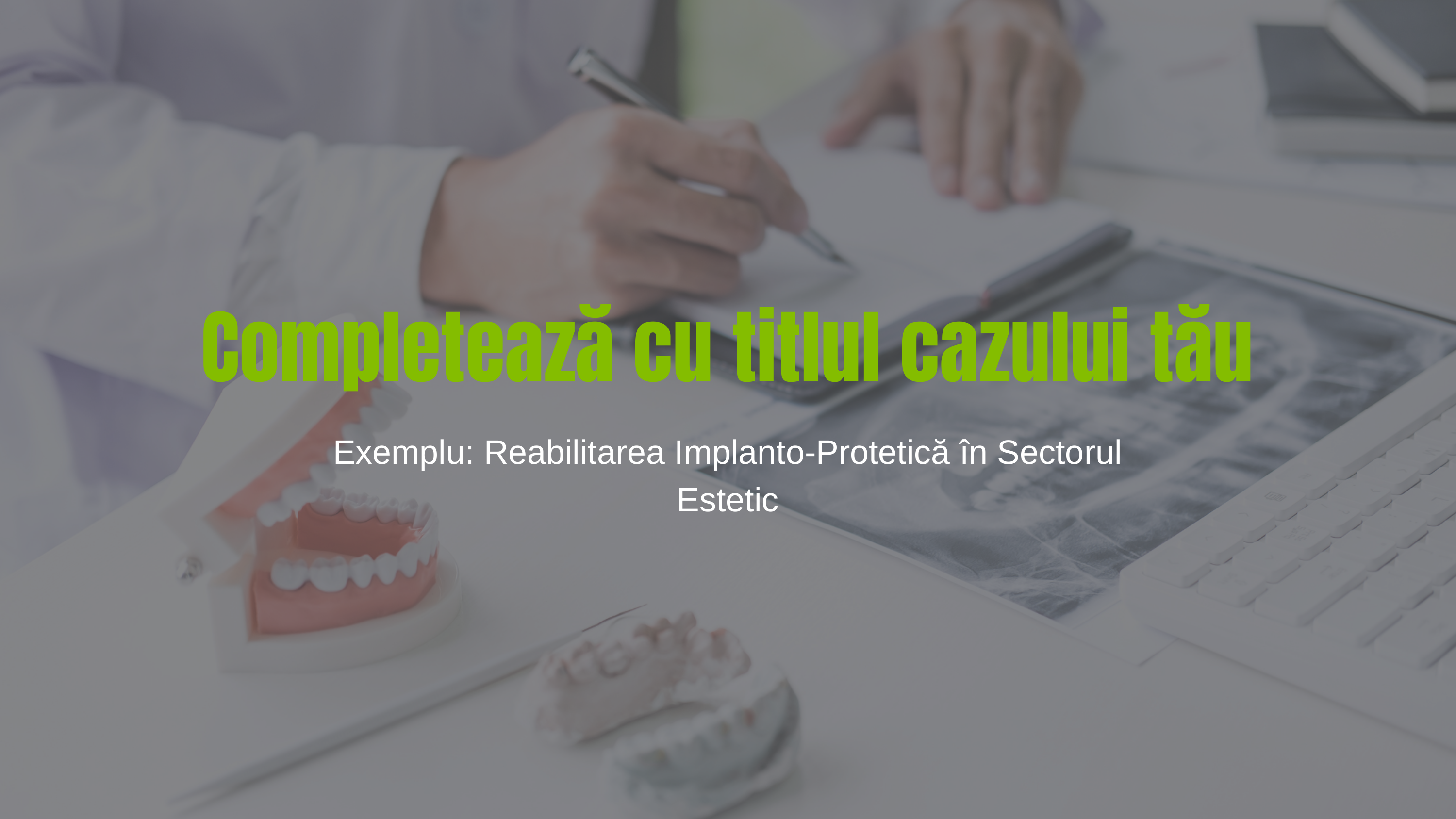

Completează cu titlul cazului tău
Exemplu: Reabilitarea Implanto-Protetică în Sectorul Estetic